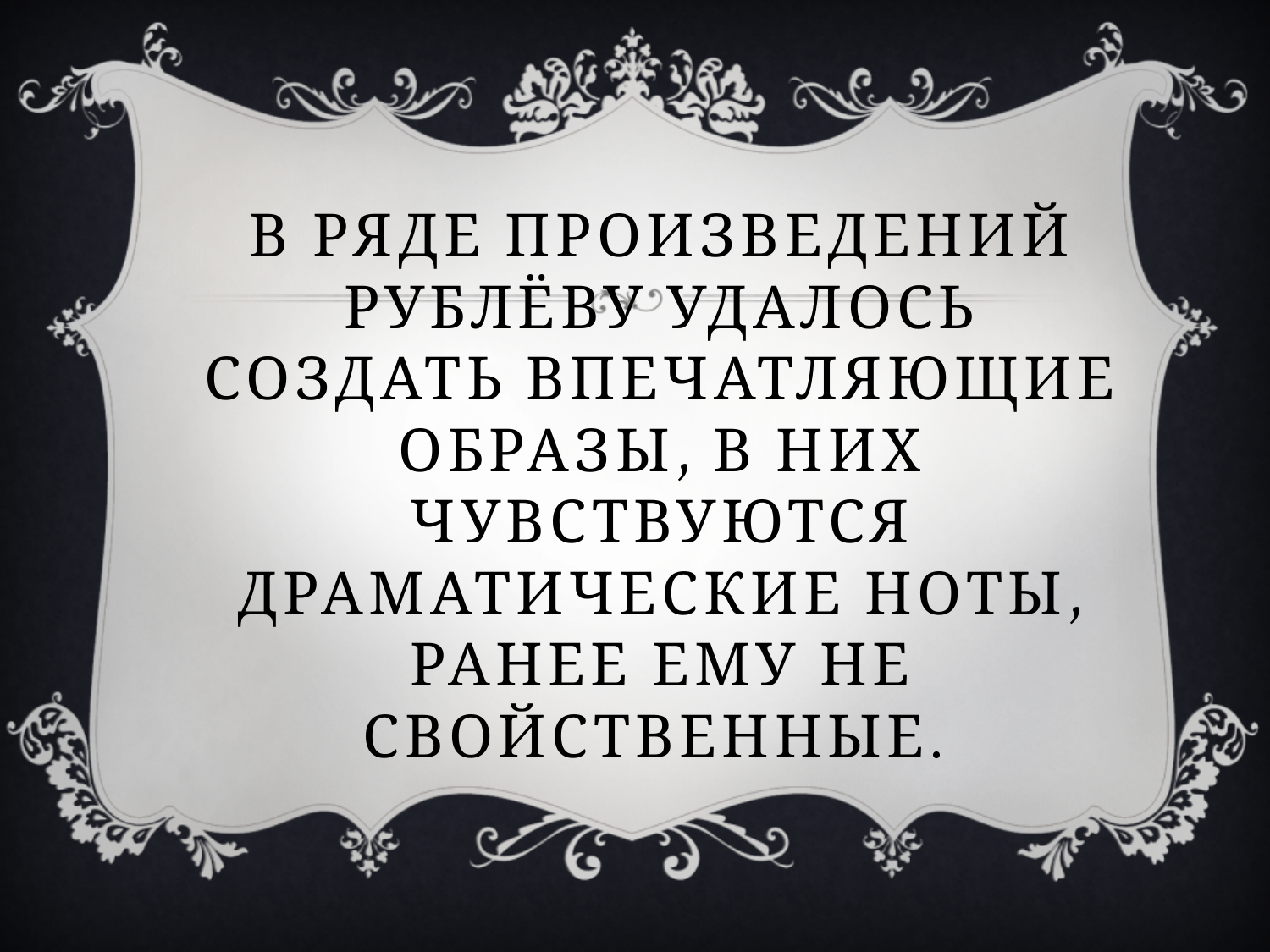

# В ряде произведений Рублёву удалось создать впечатляющие образы, в них чувствуются драматические ноты, ранее ему не свойственные.